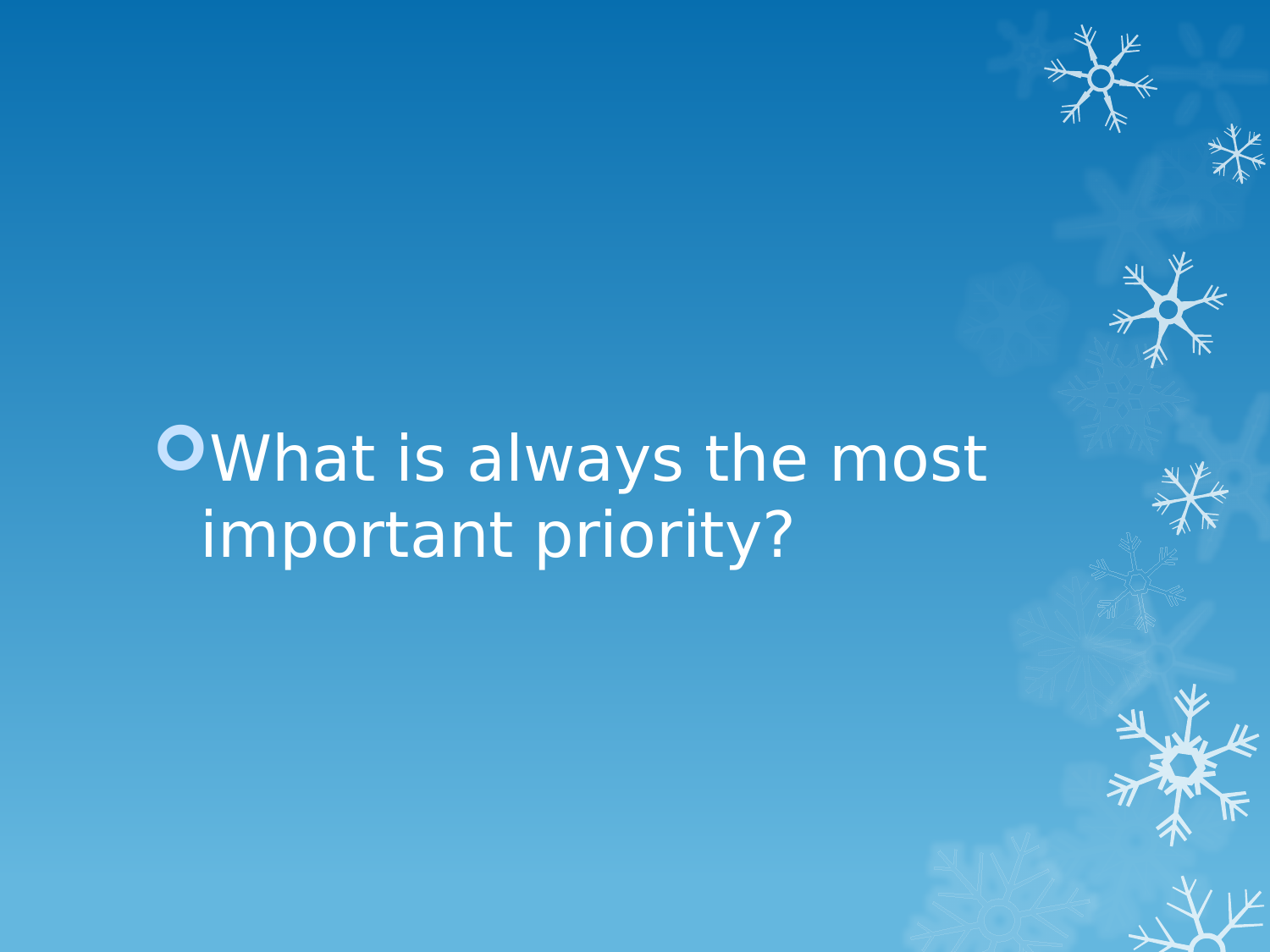

#
What is always the most important priority?